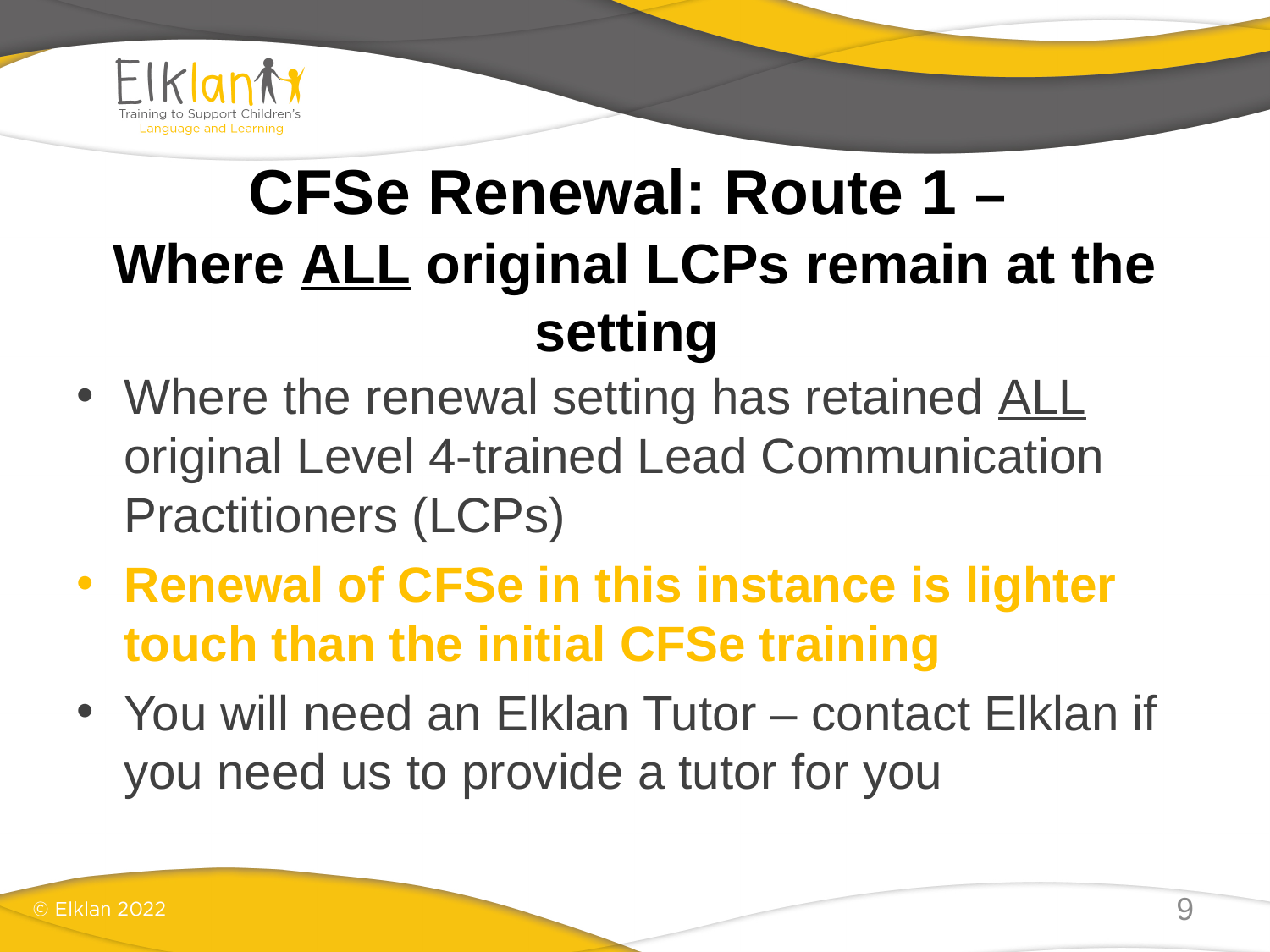

# CFSe Renewal: Route 1 – Where ALL original LCPs remain at the setting
Where the renewal setting has retained ALL original Level 4-trained Lead Communication Practitioners (LCPs)
Renewal of CFSe in this instance is lighter touch than the initial CFSe training
You will need an Elklan Tutor – contact Elklan if you need us to provide a tutor for you

9